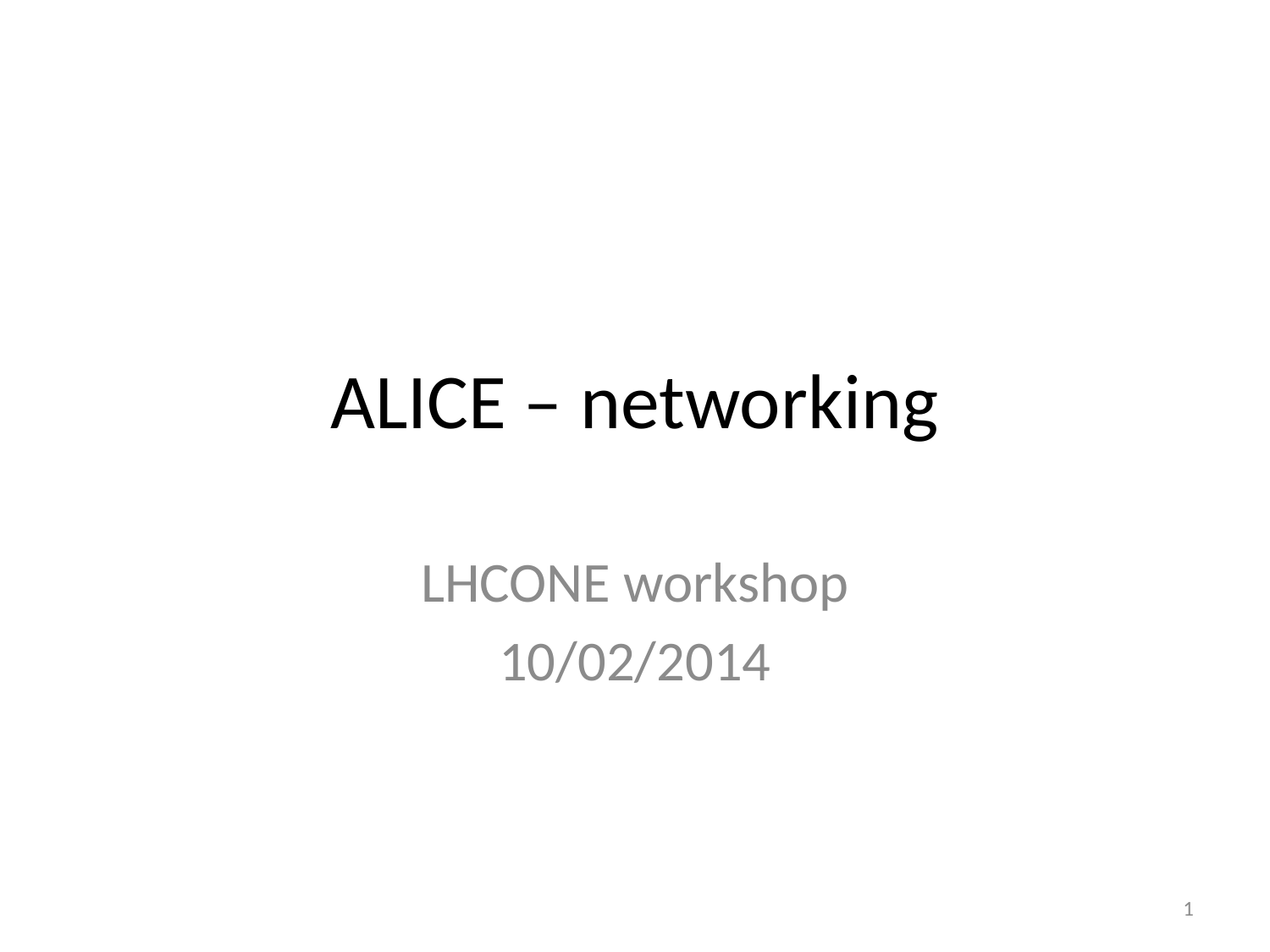

# ALICE – networking
LHCONE workshop
10/02/2014
1